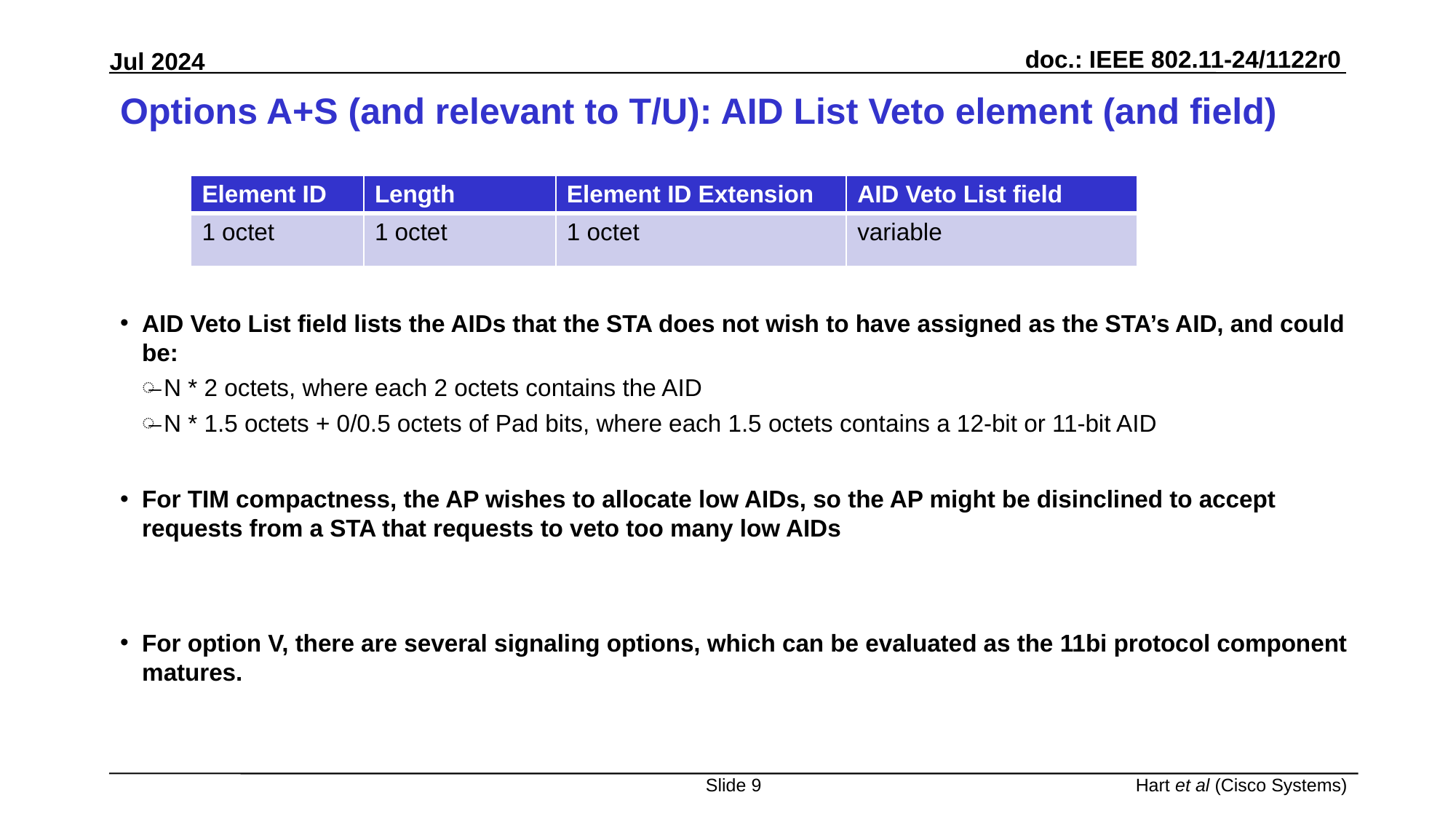

# Options A+S (and relevant to T/U): AID List Veto element (and field)
| Element ID | Length | Element ID Extension | AID Veto List field |
| --- | --- | --- | --- |
| 1 octet | 1 octet | 1 octet | variable |
AID Veto List field lists the AIDs that the STA does not wish to have assigned as the STA’s AID, and could be:
N * 2 octets, where each 2 octets contains the AID
N * 1.5 octets + 0/0.5 octets of Pad bits, where each 1.5 octets contains a 12-bit or 11-bit AID

For TIM compactness, the AP wishes to allocate low AIDs, so the AP might be disinclined to accept requests from a STA that requests to veto too many low AIDs

For option V, there are several signaling options, which can be evaluated as the 11bi protocol component matures.
Slide 9
Hart et al (Cisco Systems)